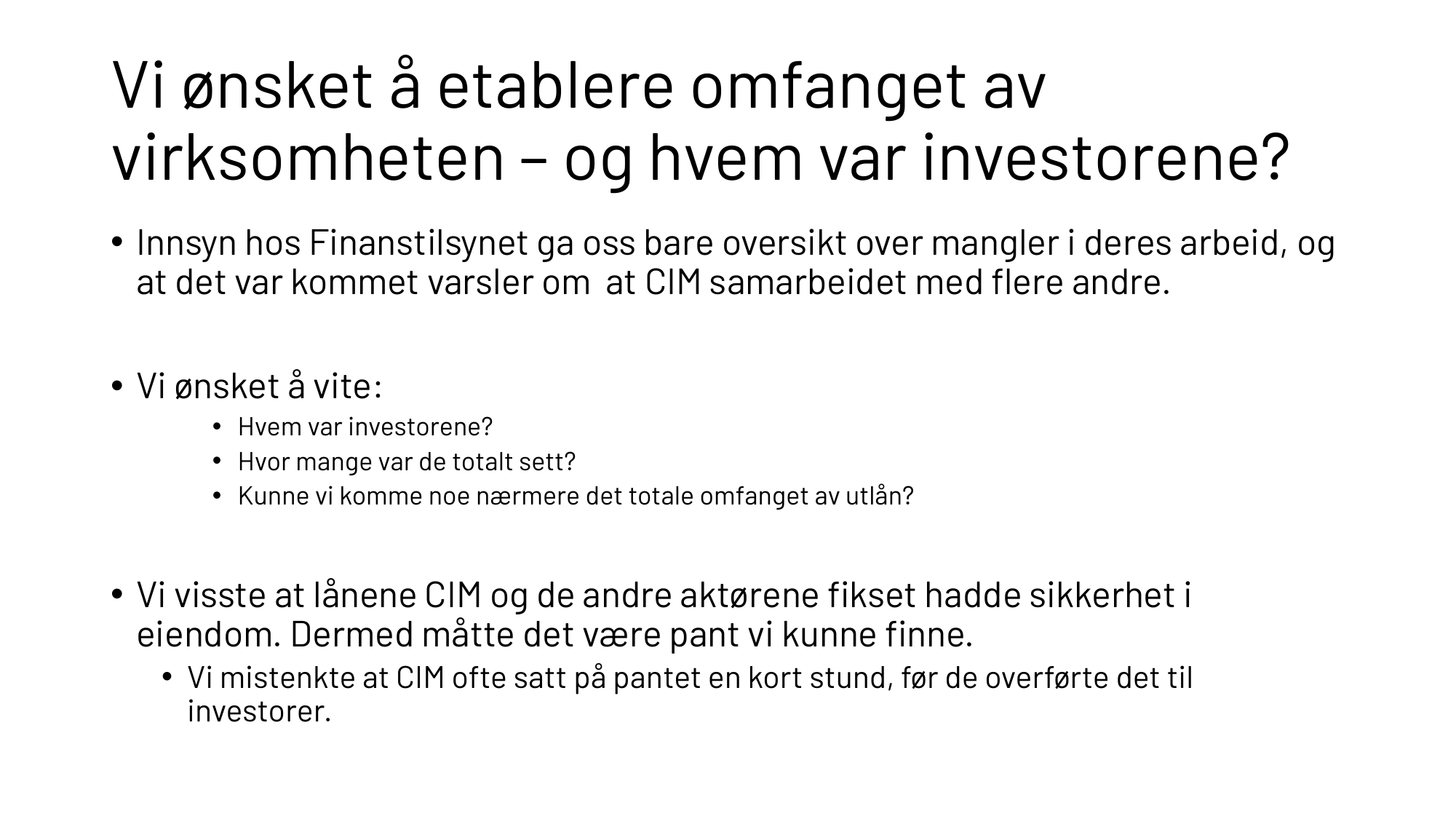

# Vi ønsket å etablere omfanget av virksomheten – og hvem var investorene?
Innsyn hos Finanstilsynet ga oss bare oversikt over mangler i deres arbeid, og at det var kommet varsler om  at CIM samarbeidet med flere andre.

Vi ønsket å vite:
Hvem var investorene?
Hvor mange var de totalt sett?
Kunne vi komme noe nærmere det totale omfanget av utlån?

Vi visste at lånene CIM og de andre aktørene fikset hadde sikkerhet i eiendom. Dermed måtte det være pant vi kunne finne.
Vi mistenkte at CIM ofte satt på pantet en kort stund, før de overførte det til investorer.